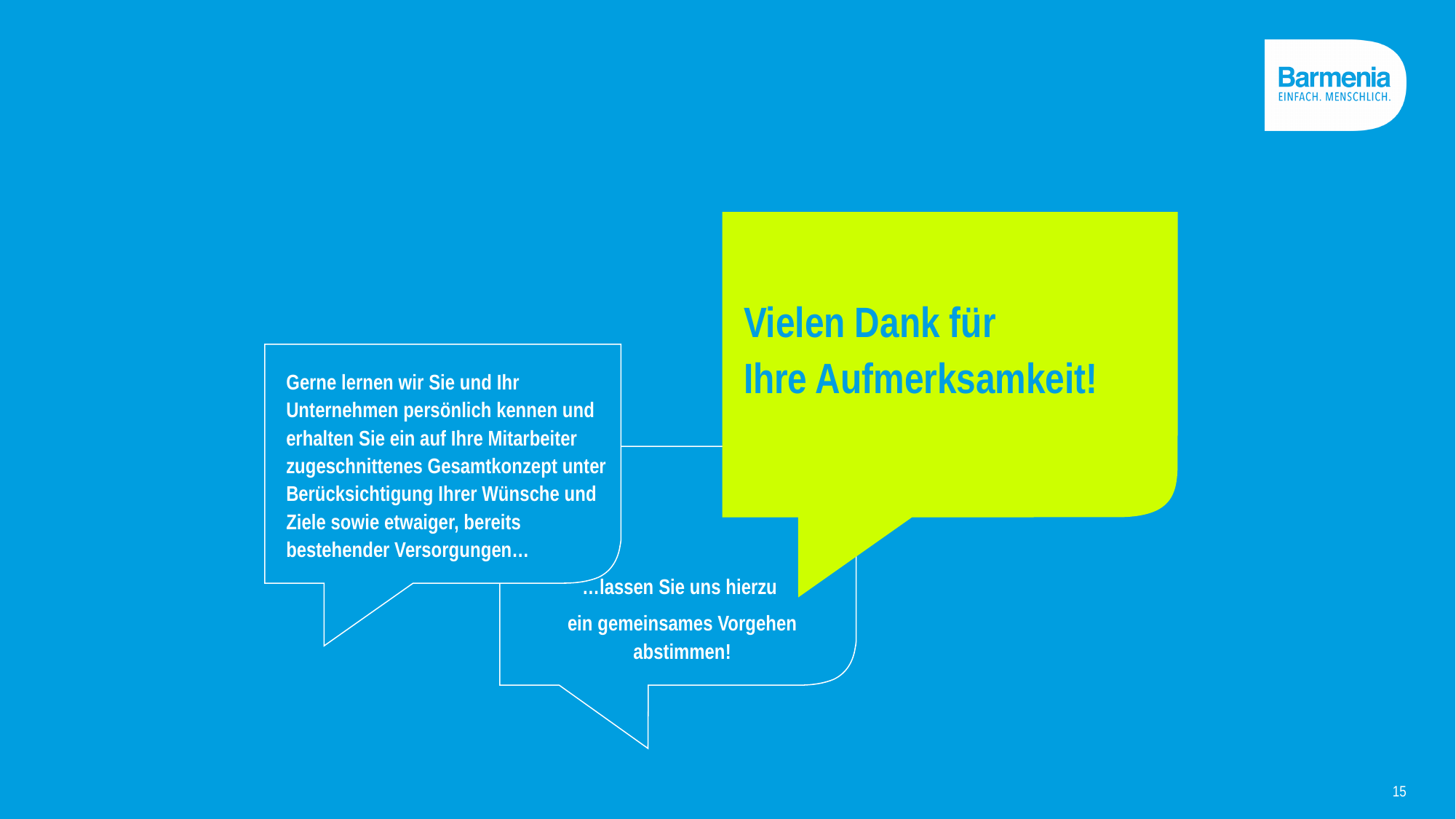

Vielen Dank für
Ihre Aufmerksamkeit!

Gerne lernen wir Sie und Ihr Unternehmen persönlich kennen und erhalten Sie ein auf Ihre Mitarbeiter zugeschnittenes Gesamtkonzept unter Berücksichtigung Ihrer Wünsche und Ziele sowie etwaiger, bereits bestehender Versorgungen…
…lassen Sie uns hierzu
ein gemeinsames Vorgehen abstimmen!
15